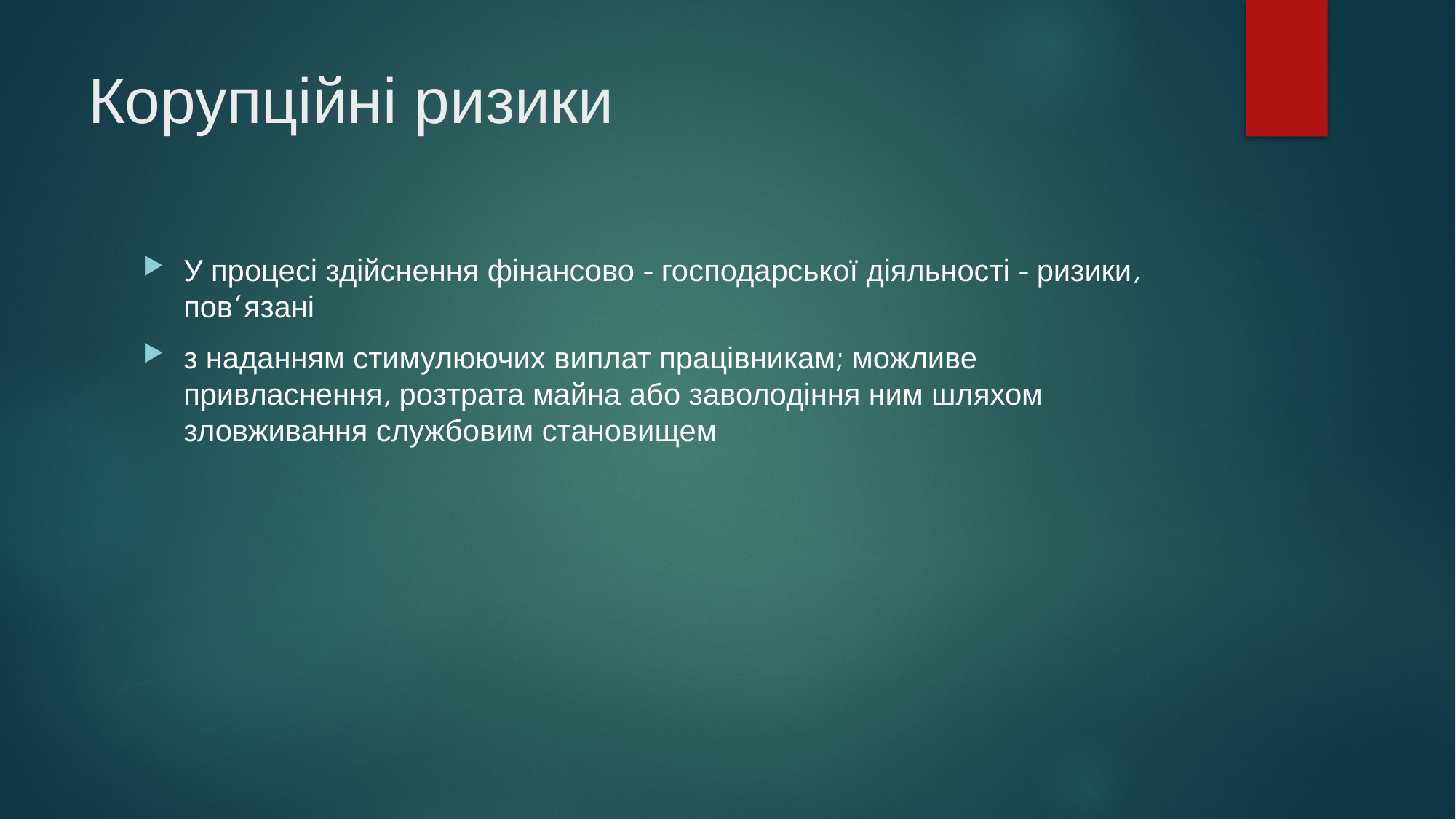

# Корупційні ризики
У процесі здійснення фінансово - господарської діяльності - ризики, пов’язані
з наданням стимулюючих виплат працівникам; можливе привласнення, розтрата майна або заволодіння ним шляхом зловживання службовим становищем